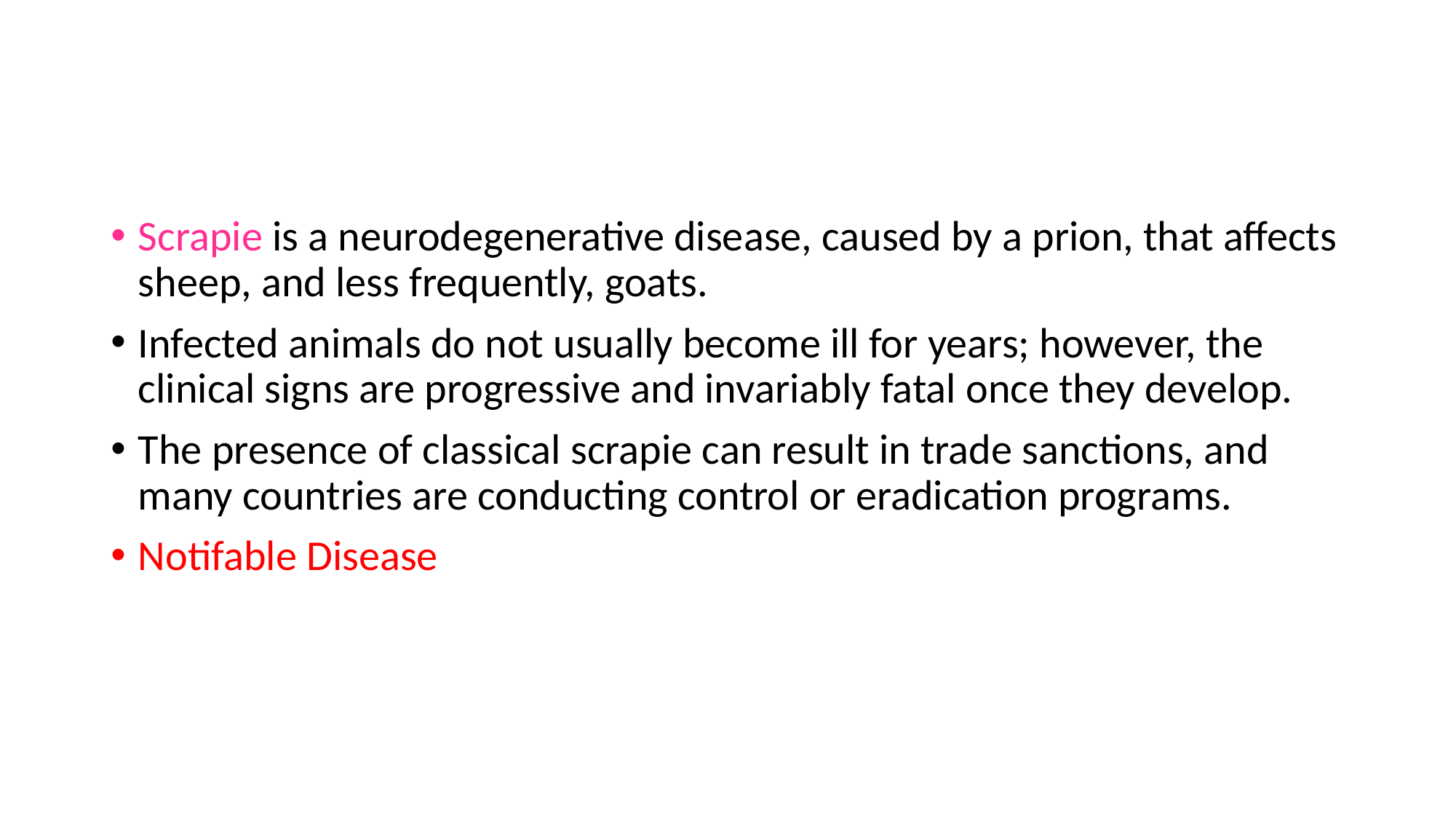

Scrapie is a neurodegenerative disease, caused by a prion, that affects sheep, and less frequently, goats.
Infected animals do not usually become ill for years; however, the clinical signs are progressive and invariably fatal once they develop.
The presence of classical scrapie can result in trade sanctions, and many countries are conducting control or eradication programs.
Notifable Disease